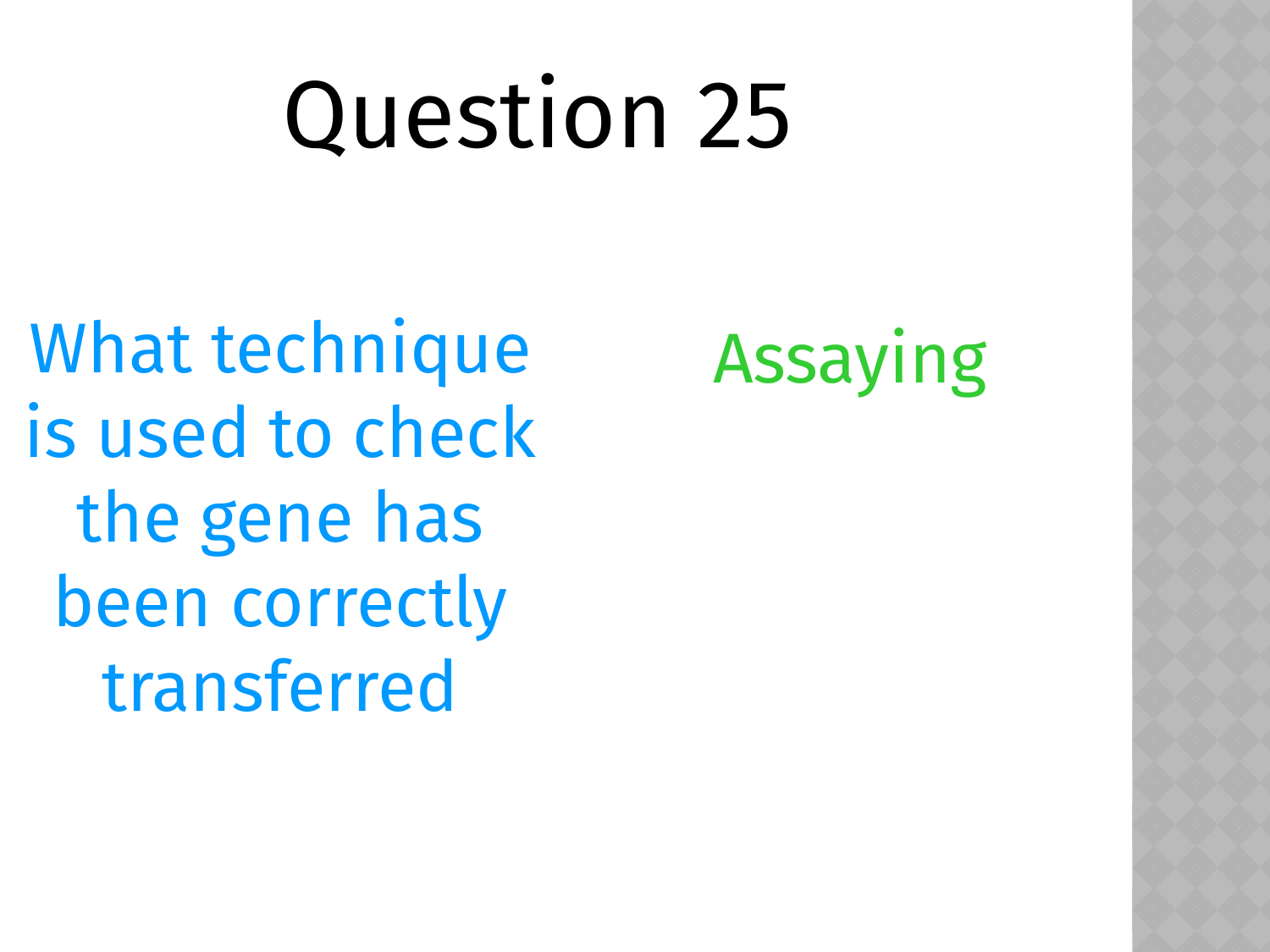

Question 25
What technique is used to check the gene has been correctly transferred
Assaying